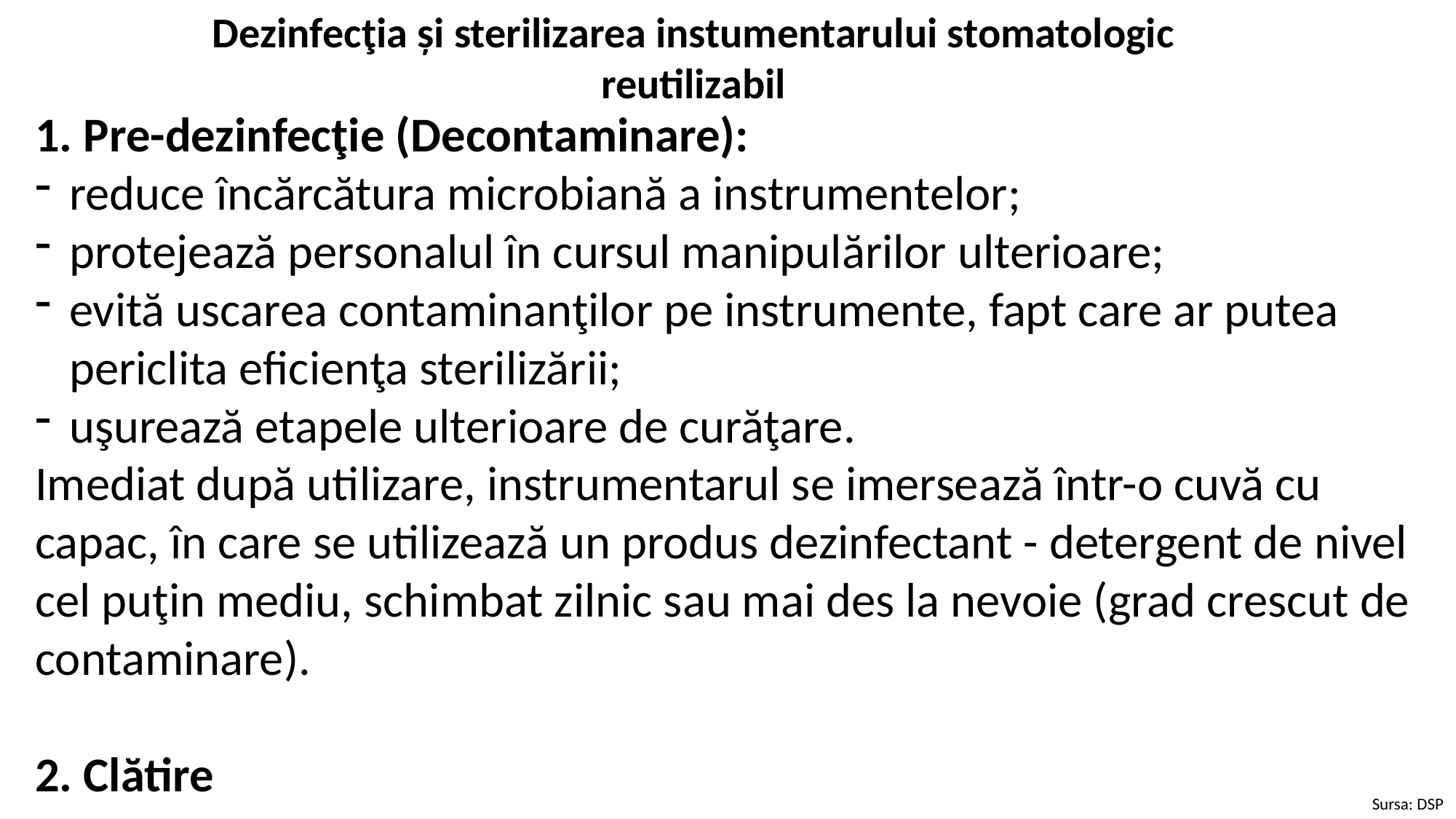

Dezinfecţia și sterilizarea instumentarului stomatologic reutilizabil
1. Pre-dezinfecţie (Decontaminare):
reduce încărcătura microbiană a instrumentelor;
protejează personalul în cursul manipulărilor ulterioare;
evită uscarea contaminanţilor pe instrumente, fapt care ar putea periclita eficienţa sterilizării;
uşurează etapele ulterioare de curăţare.
Imediat după utilizare, instrumentarul se imersează într-o cuvă cu capac, în care se utilizează un produs dezinfectant - detergent de nivel cel puţin mediu, schimbat zilnic sau mai des la nevoie (grad crescut de contaminare).

2. Clătire
Sursa: DSP